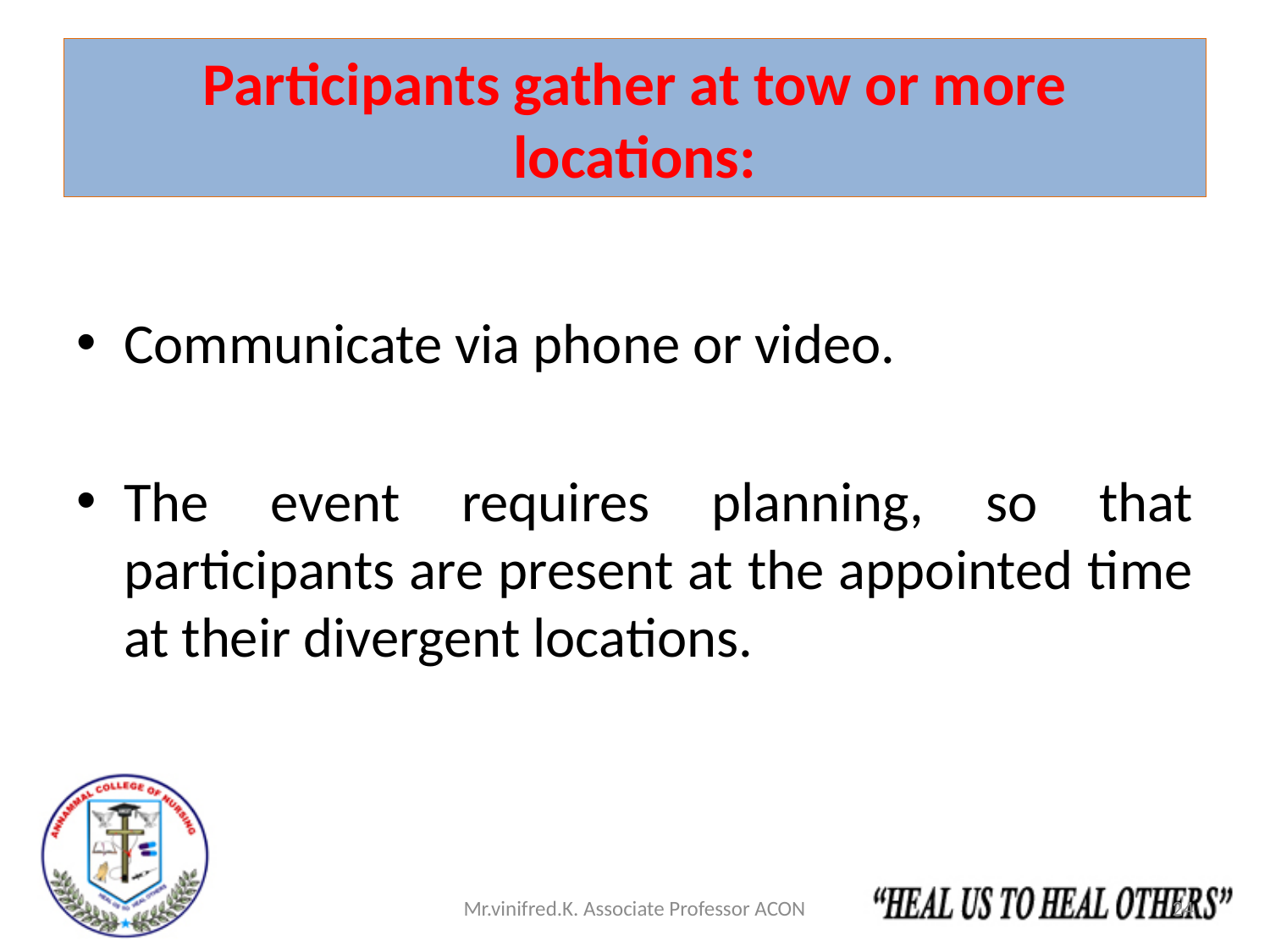

# Participants gather at tow or more locations:

Communicate via phone or video.

The event requires planning, so that participants are present at the appointed time at their divergent locations.

Mr.vinifred.K. Associate Professor ACON
24